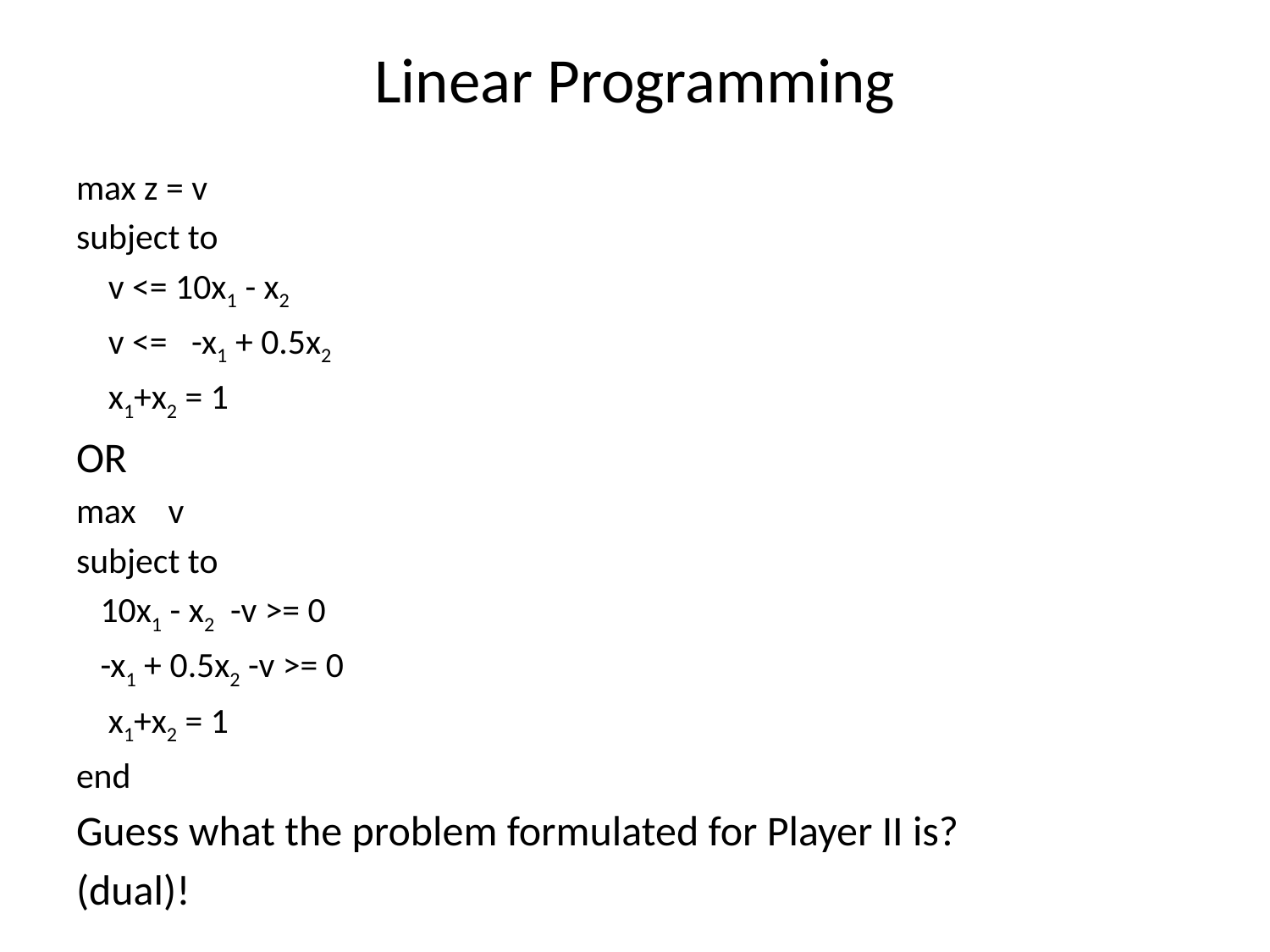

# Linear Programming
max z = v
subject to
    v <= 10x1 - x2
    v <=   -x1 + 0.5x2
    x1+x2 = 1
OR
max    v
subject to
   10x1 - x2  -v >= 0
   -x1 + 0.5x2 -v >= 0
    x1+x2 = 1
end
Guess what the problem formulated for Player II is?
(dual)!